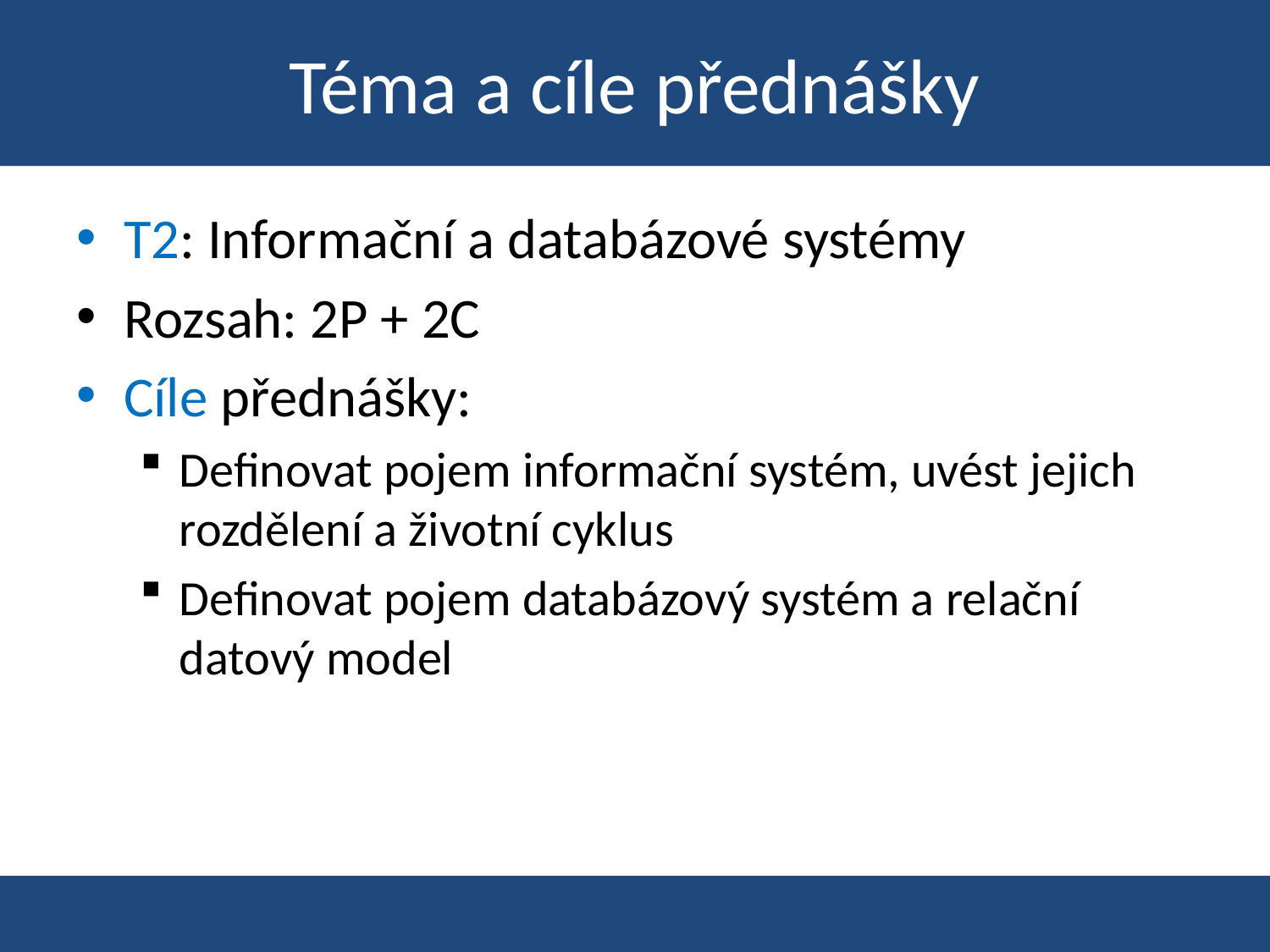

# Téma a cíle přednášky
T2: Informační a databázové systémy
Rozsah: 2P + 2C
Cíle přednášky:
Definovat pojem informační systém, uvést jejich rozdělení a životní cyklus
Definovat pojem databázový systém a relační datový model